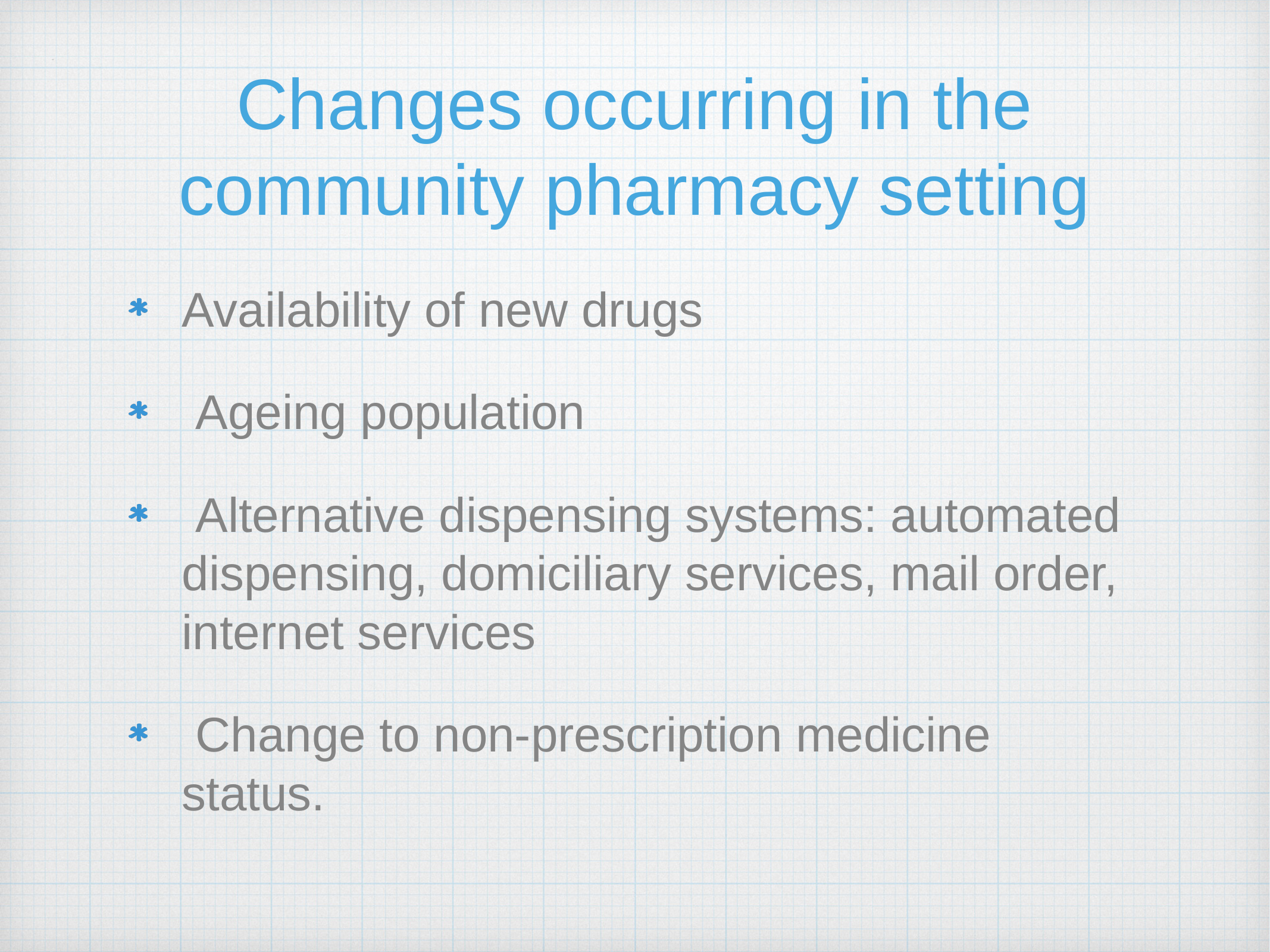

# Changes occurring in the community pharmacy setting
Availability of new drugs
 Ageing population
 Alternative dispensing systems: automated dispensing, domiciliary services, mail order, internet services
 Change to non-prescription medicine status.